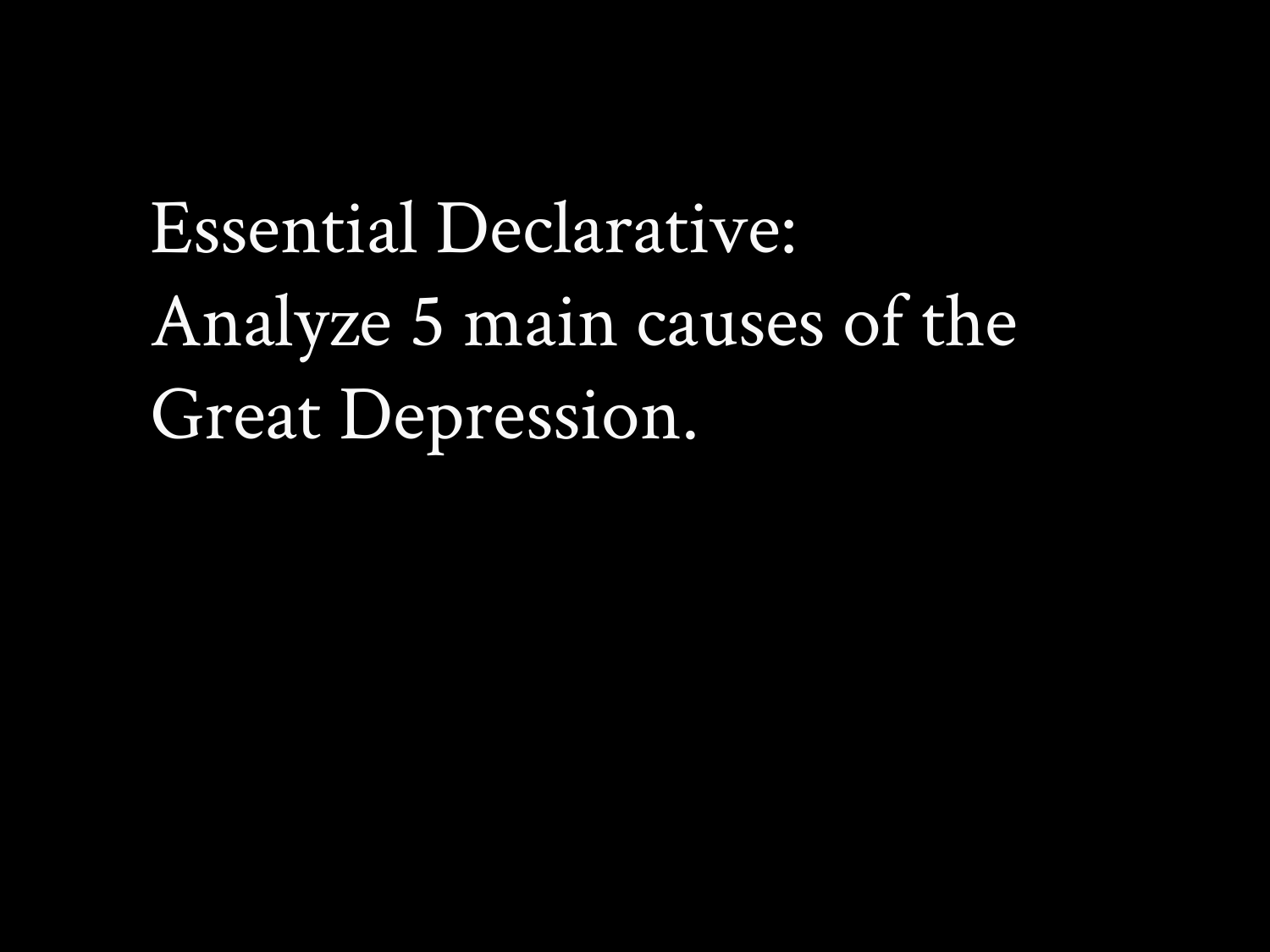

Essential Declarative:
Analyze 5 main causes of the Great Depression.